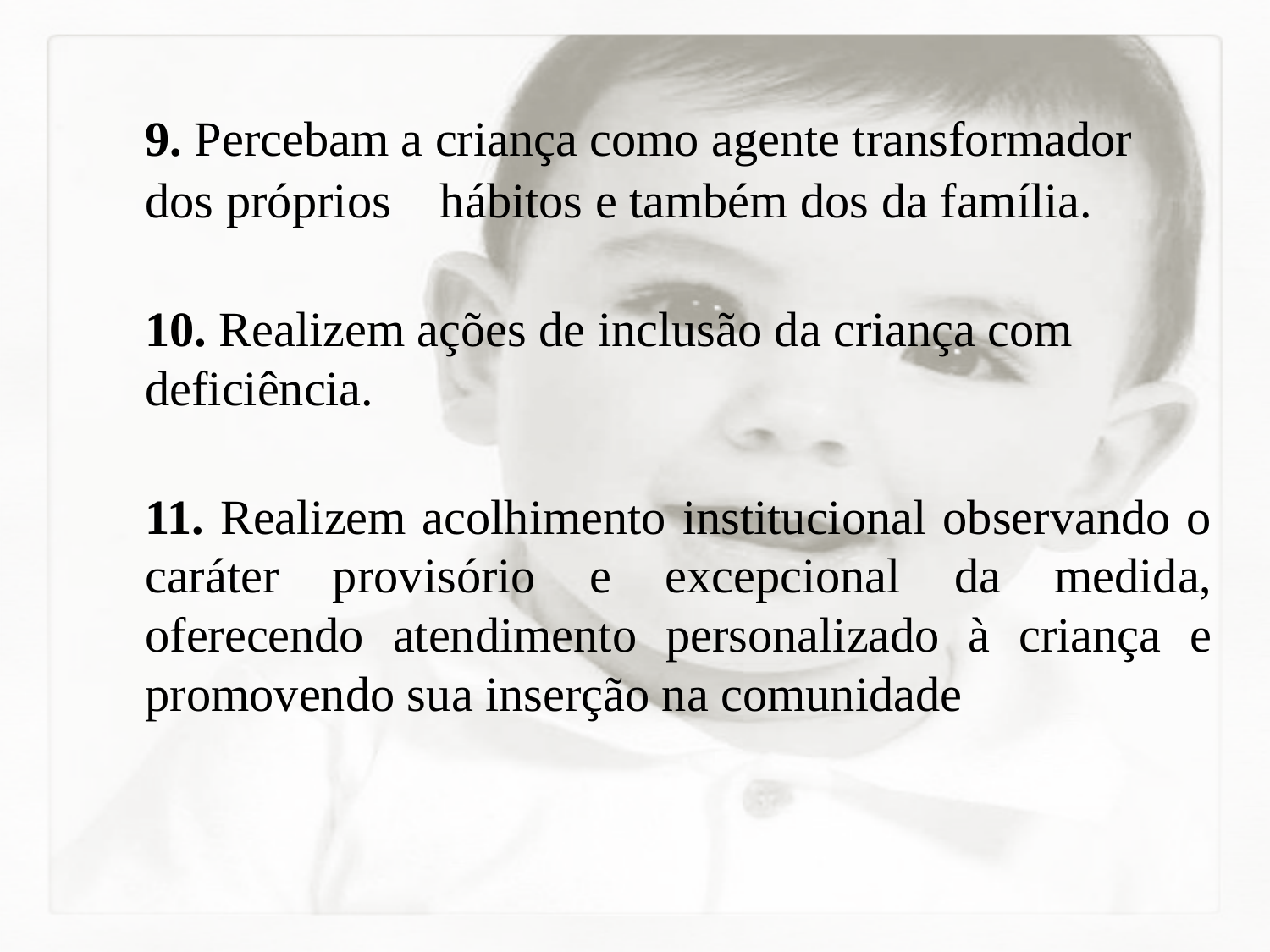

9. Percebam a criança como agente transformador dos próprios    hábitos e também dos da família.
	10. Realizem ações de inclusão da criança com deficiência.
	11. Realizem acolhimento institucional observando o caráter provisório e excepcional da medida, oferecendo atendimento personalizado à criança e promovendo sua inserção na comunidade